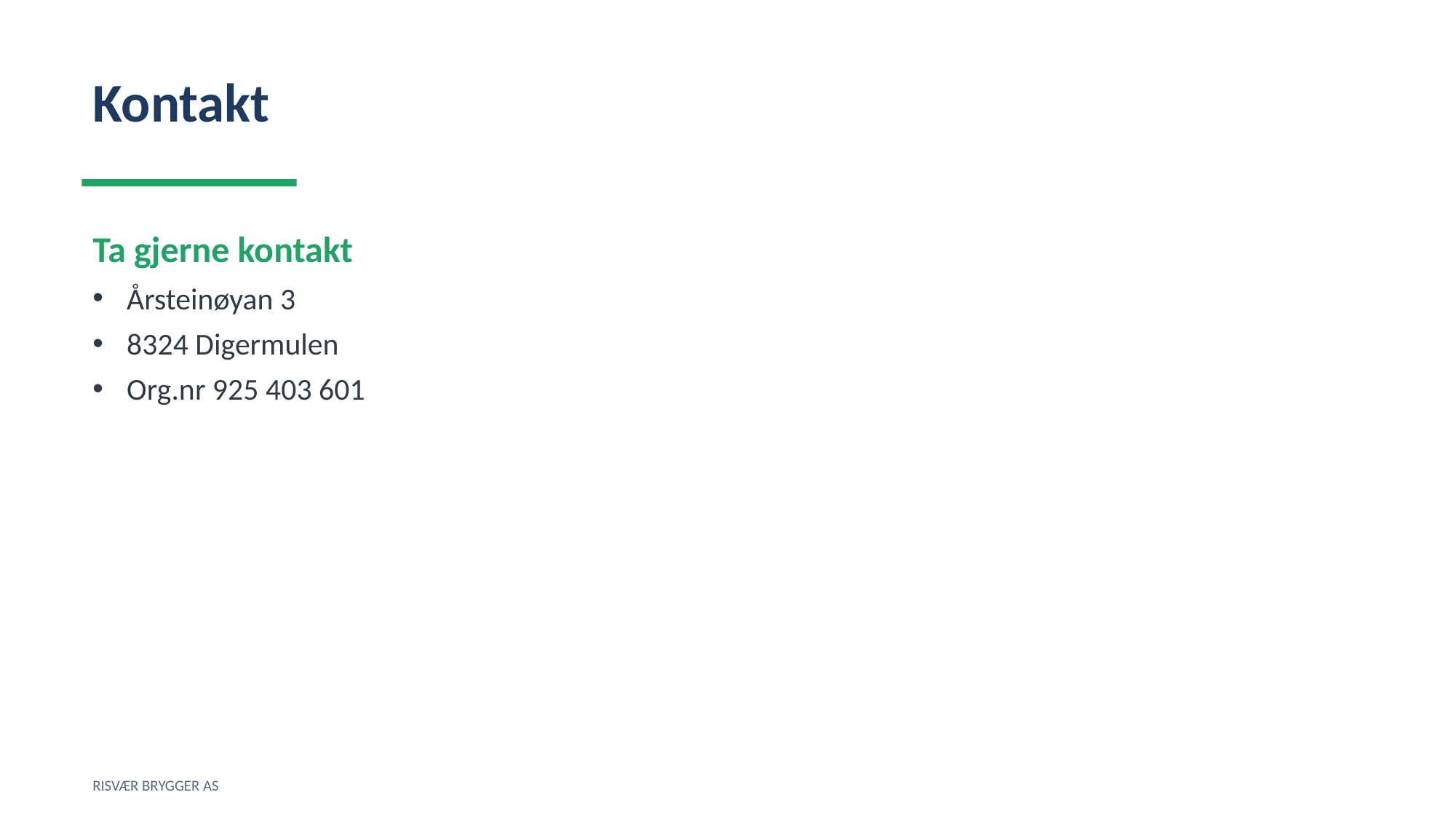

Kontakt

Ta gjerne kontakt
Årsteinøyan 3
8324 Digermulen
Org.nr 925 403 601
RISVÆR BRYGGER AS